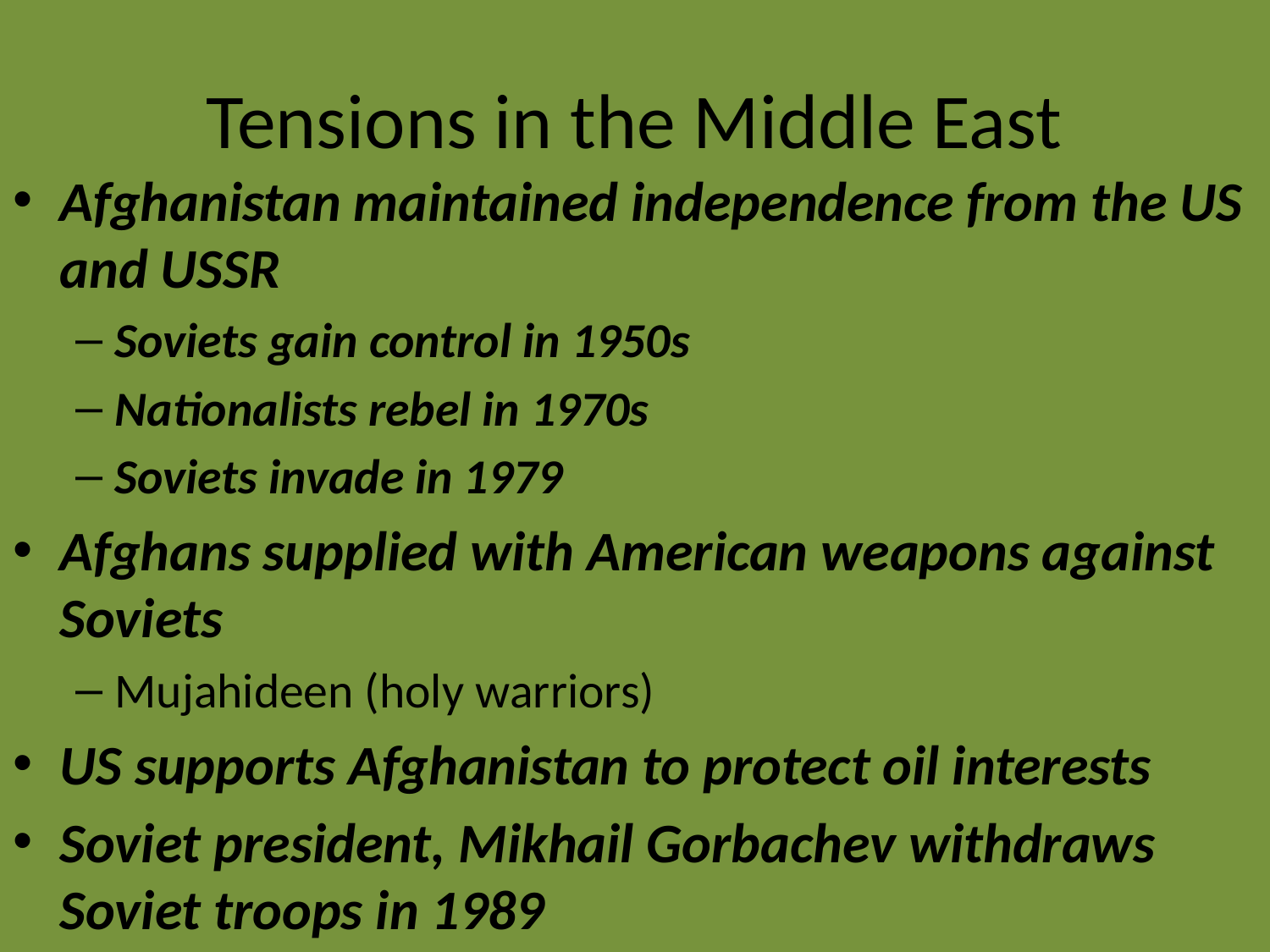

# Tensions in the Middle East
Afghanistan maintained independence from the US and USSR
Soviets gain control in 1950s
Nationalists rebel in 1970s
Soviets invade in 1979
Afghans supplied with American weapons against Soviets
Mujahideen (holy warriors)
US supports Afghanistan to protect oil interests
Soviet president, Mikhail Gorbachev withdraws Soviet troops in 1989